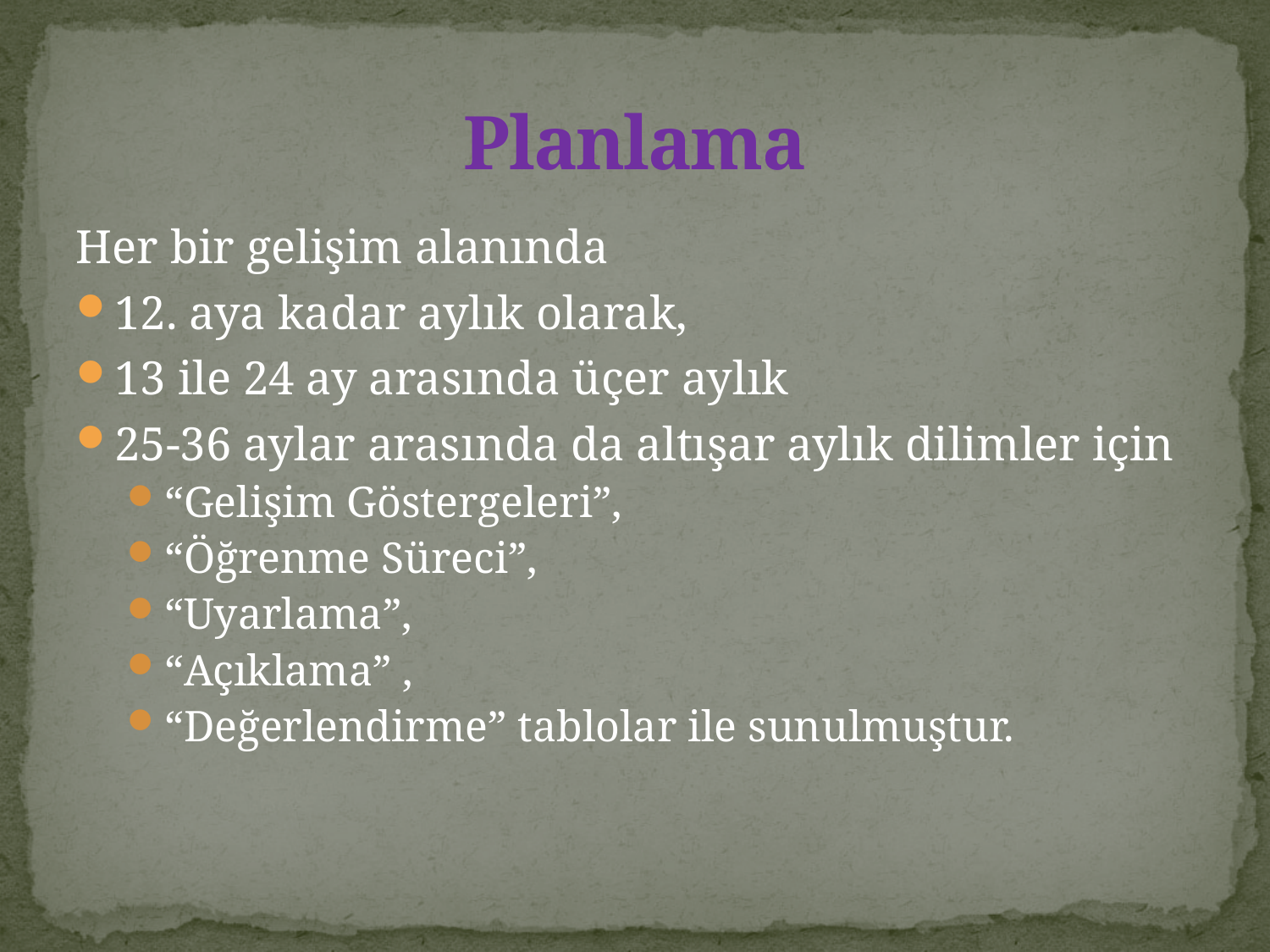

# Planlama
Her bir gelişim alanında
12. aya kadar aylık olarak,
13 ile 24 ay arasında üçer aylık
25-36 aylar arasında da altışar aylık dilimler için
“Gelişim Göstergeleri”,
“Öğrenme Süreci”,
“Uyarlama”,
“Açıklama” ,
“Değerlendirme” tablolar ile sunulmuştur.